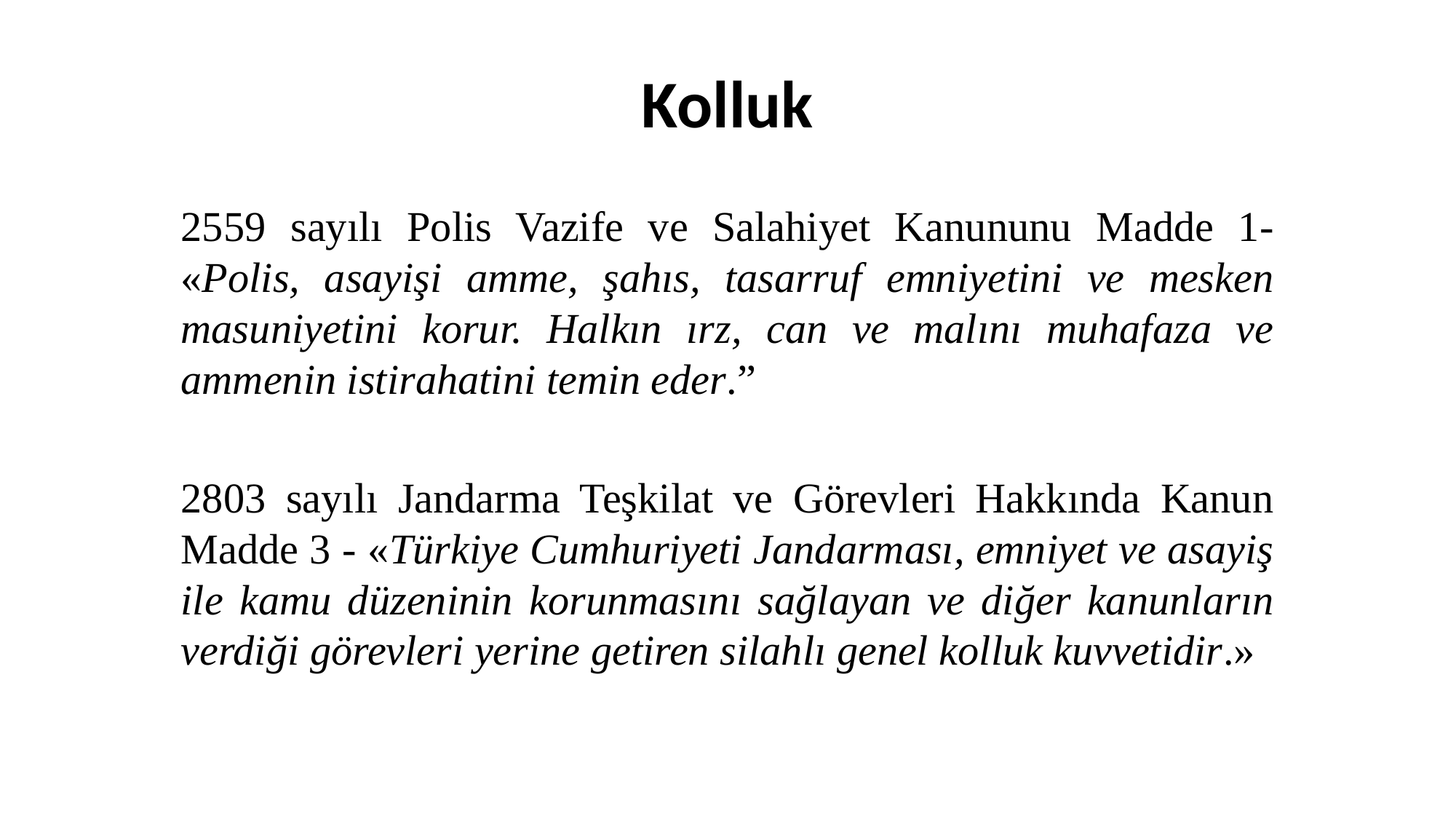

# Kolluk
2559 sayılı Polis Vazife ve Salahiyet Kanununu Madde 1- «Polis, asayişi amme, şahıs, tasarruf emniyetini ve mesken masuniyetini korur. Halkın ırz, can ve malını muhafaza ve ammenin istirahatini temin eder.”

2803 sayılı Jandarma Teşkilat ve Görevleri Hakkında Kanun Madde 3 - «Türkiye Cumhuriyeti Jandarması, emniyet ve asayiş ile kamu düzeninin korunmasını sağlayan ve diğer kanunların verdiği görevleri yerine getiren silahlı genel kolluk kuvvetidir.»